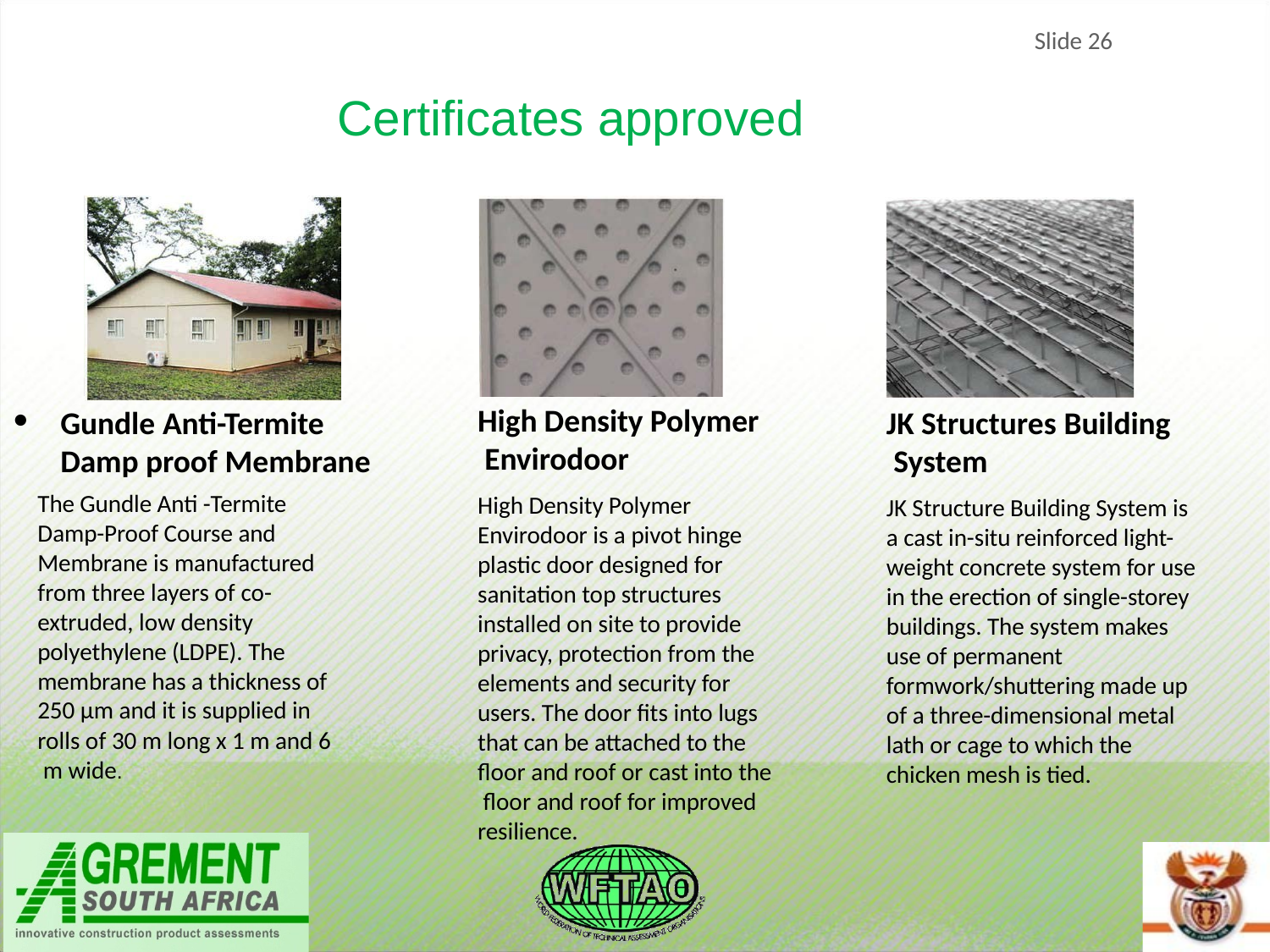

Slide 26
Certificates approved

High Density Polymer  Envirodoor
High Density Polymer  Envirodoor is a pivot hinge  plastic door designed for  sanitation top structures  installed on site to provide  privacy, protection from the  elements and security for  users. The door fits into lugs  that can be attached to the  floor and roof or cast into the  floor and roof for improved  resilience.
JK Structures Building  System
JK Structure Building System is  a cast in-situ reinforced light-  weight concrete system for use  in the erection of single-storey  buildings. The system makes  use of permanent  formwork/shuttering made up  of a three-dimensional metal  lath or cage to which the  chicken mesh is tied.
Gundle Anti-Termite  Damp proof Membrane
The Gundle Anti -Termite  Damp-Proof Course and  Membrane is manufactured  from three layers of co-  extruded, low density  polyethylene (LDPE). The  membrane has a thickness of  250 µm and it is supplied in  rolls of 30 m long x 1 m and 6  m wide.